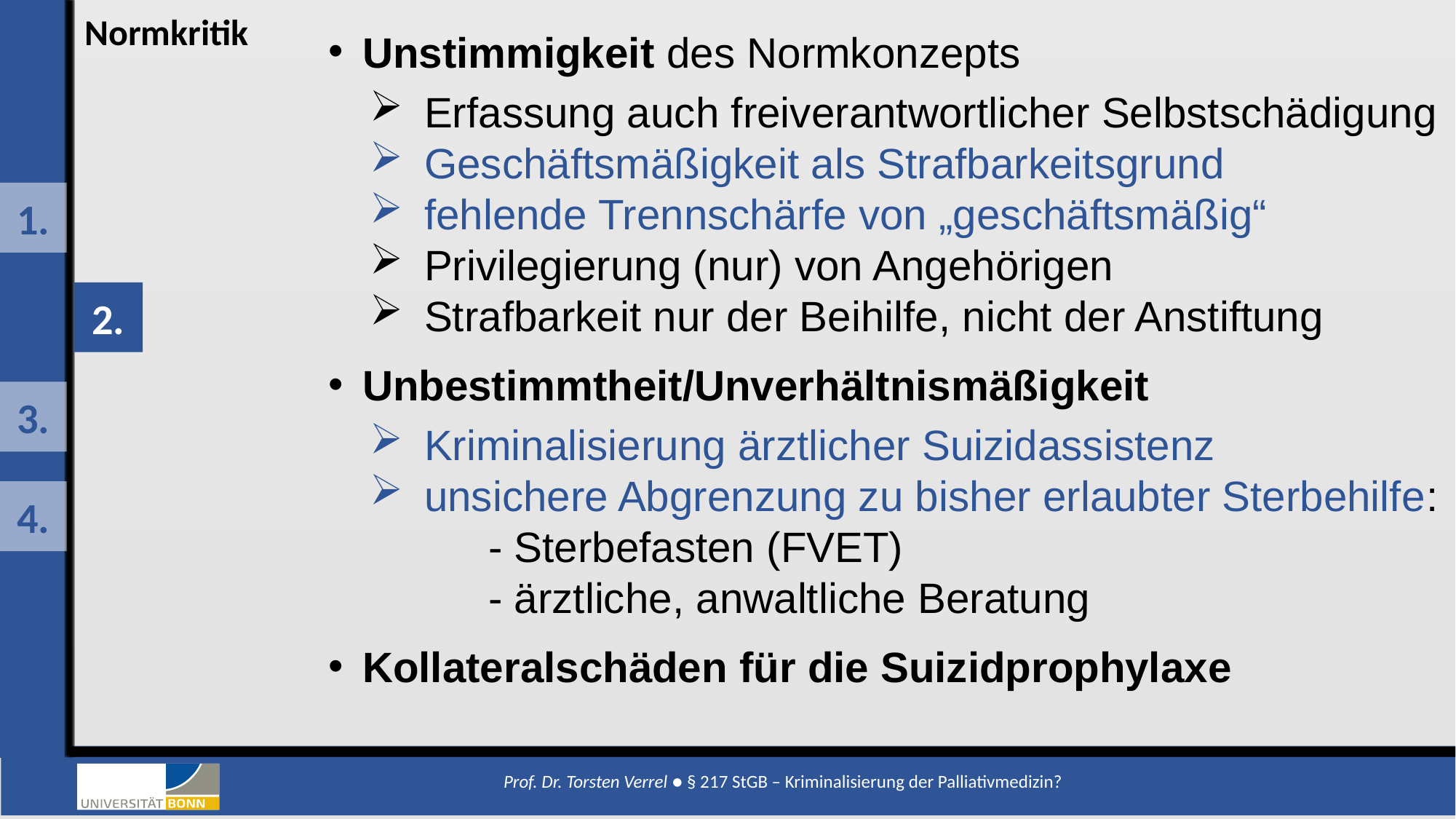

Normkritik
Unstimmigkeit des Normkonzepts
Erfassung auch freiverantwortlicher Selbstschädigung
Geschäftsmäßigkeit als Strafbarkeitsgrund
fehlende Trennschärfe von „geschäftsmäßig“
Privilegierung (nur) von Angehörigen
Strafbarkeit nur der Beihilfe, nicht der Anstiftung
Unbestimmtheit/Unverhältnismäßigkeit
Kriminalisierung ärztlicher Suizidassistenz
unsichere Abgrenzung zu bisher erlaubter Sterbehilfe:
	- Sterbefasten (FVET)
	- ärztliche, anwaltliche Beratung
Kollateralschäden für die Suizidprophylaxe